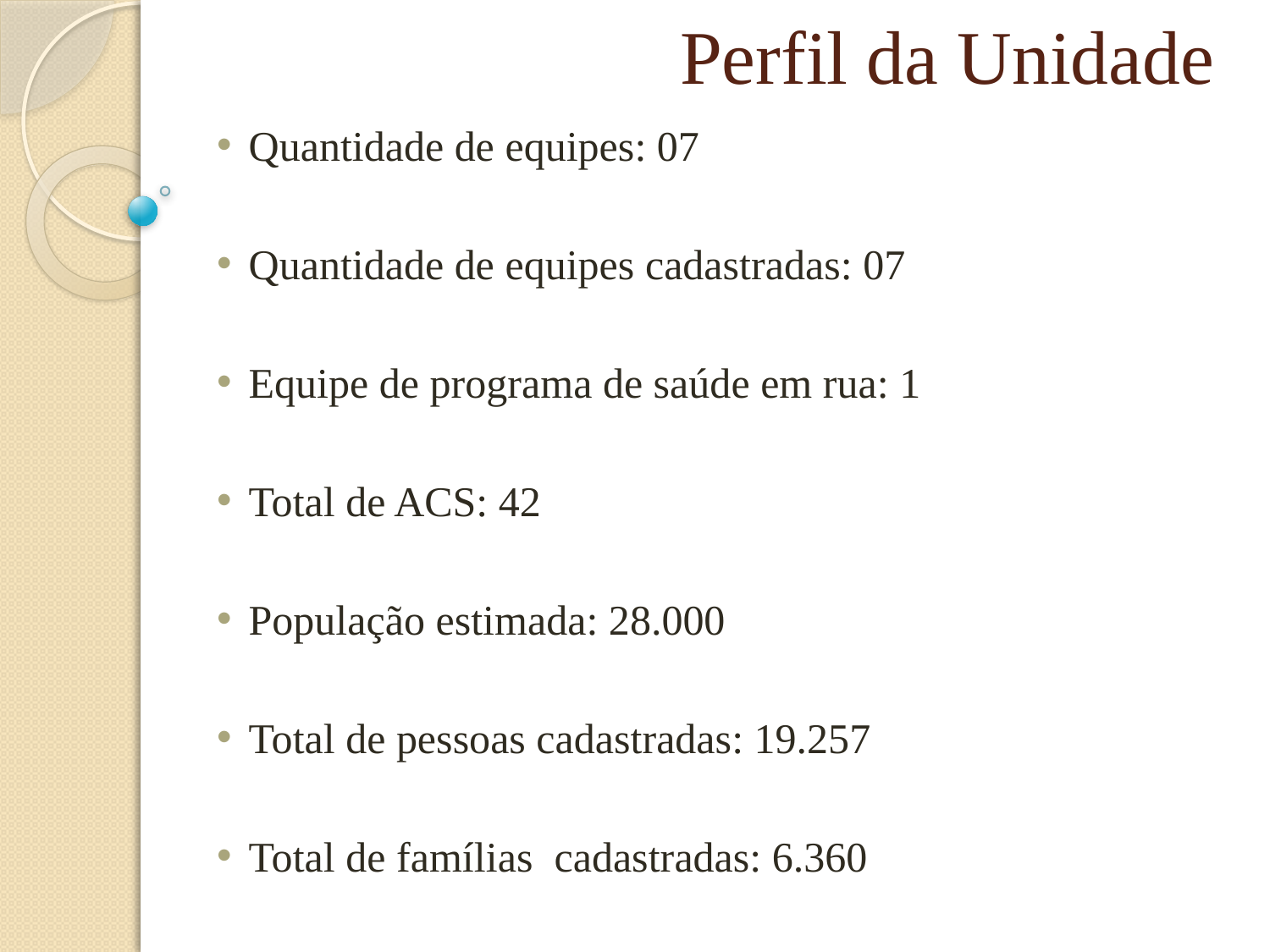

# Perfil da Unidade
Quantidade de equipes: 07

Quantidade de equipes cadastradas: 07

Equipe de programa de saúde em rua: 1

Total de ACS: 42

População estimada: 28.000

Total de pessoas cadastradas: 19.257

Total de famílias  cadastradas: 6.360